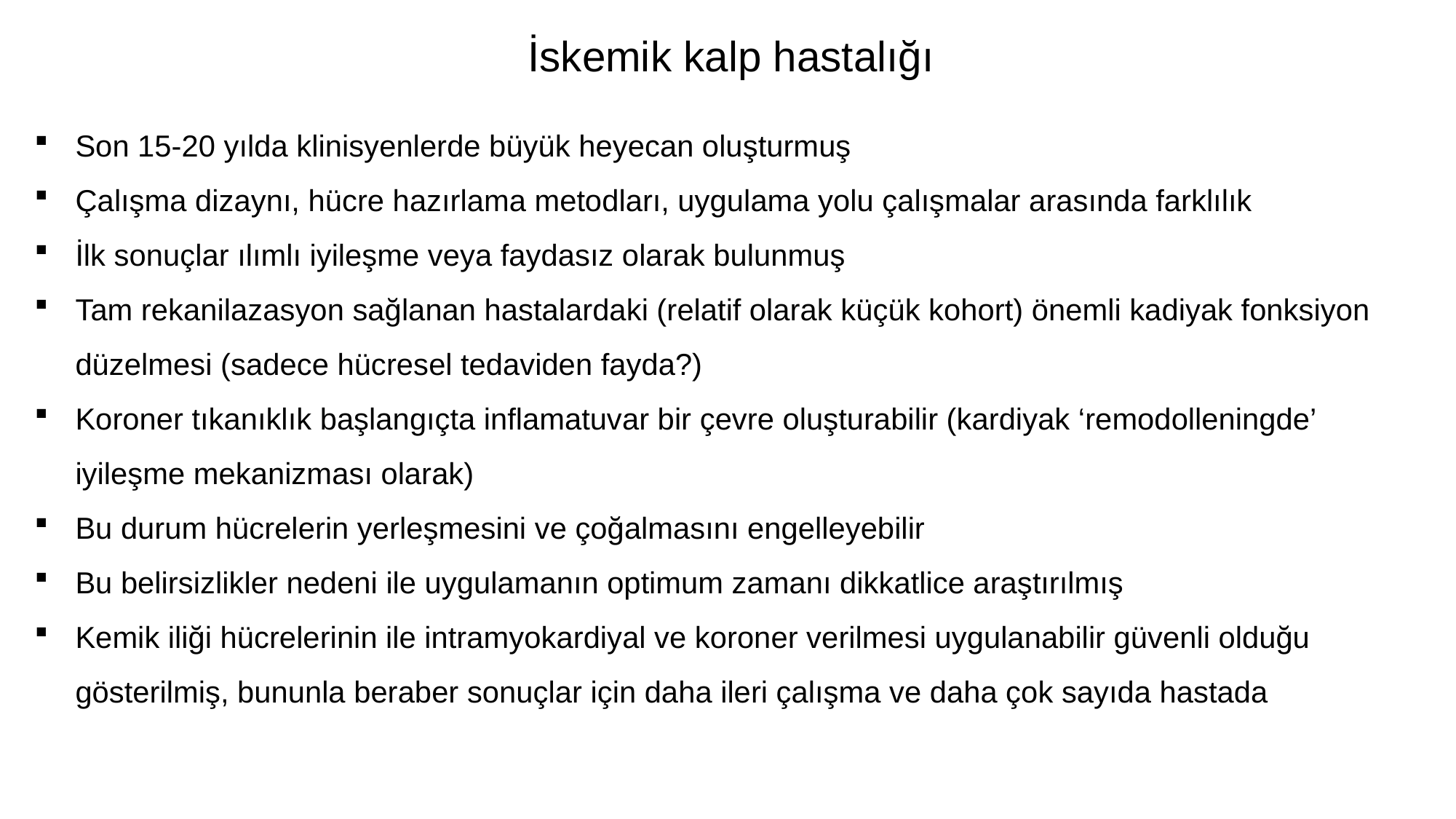

İskemik kalp hastalığı
Son 15-20 yılda klinisyenlerde büyük heyecan oluşturmuş
Çalışma dizaynı, hücre hazırlama metodları, uygulama yolu çalışmalar arasında farklılık
İlk sonuçlar ılımlı iyileşme veya faydasız olarak bulunmuş
Tam rekanilazasyon sağlanan hastalardaki (relatif olarak küçük kohort) önemli kadiyak fonksiyon düzelmesi (sadece hücresel tedaviden fayda?)
Koroner tıkanıklık başlangıçta inflamatuvar bir çevre oluşturabilir (kardiyak ‘remodolleningde’ iyileşme mekanizması olarak)
Bu durum hücrelerin yerleşmesini ve çoğalmasını engelleyebilir
Bu belirsizlikler nedeni ile uygulamanın optimum zamanı dikkatlice araştırılmış
Kemik iliği hücrelerinin ile intramyokardiyal ve koroner verilmesi uygulanabilir güvenli olduğu gösterilmiş, bununla beraber sonuçlar için daha ileri çalışma ve daha çok sayıda hastada